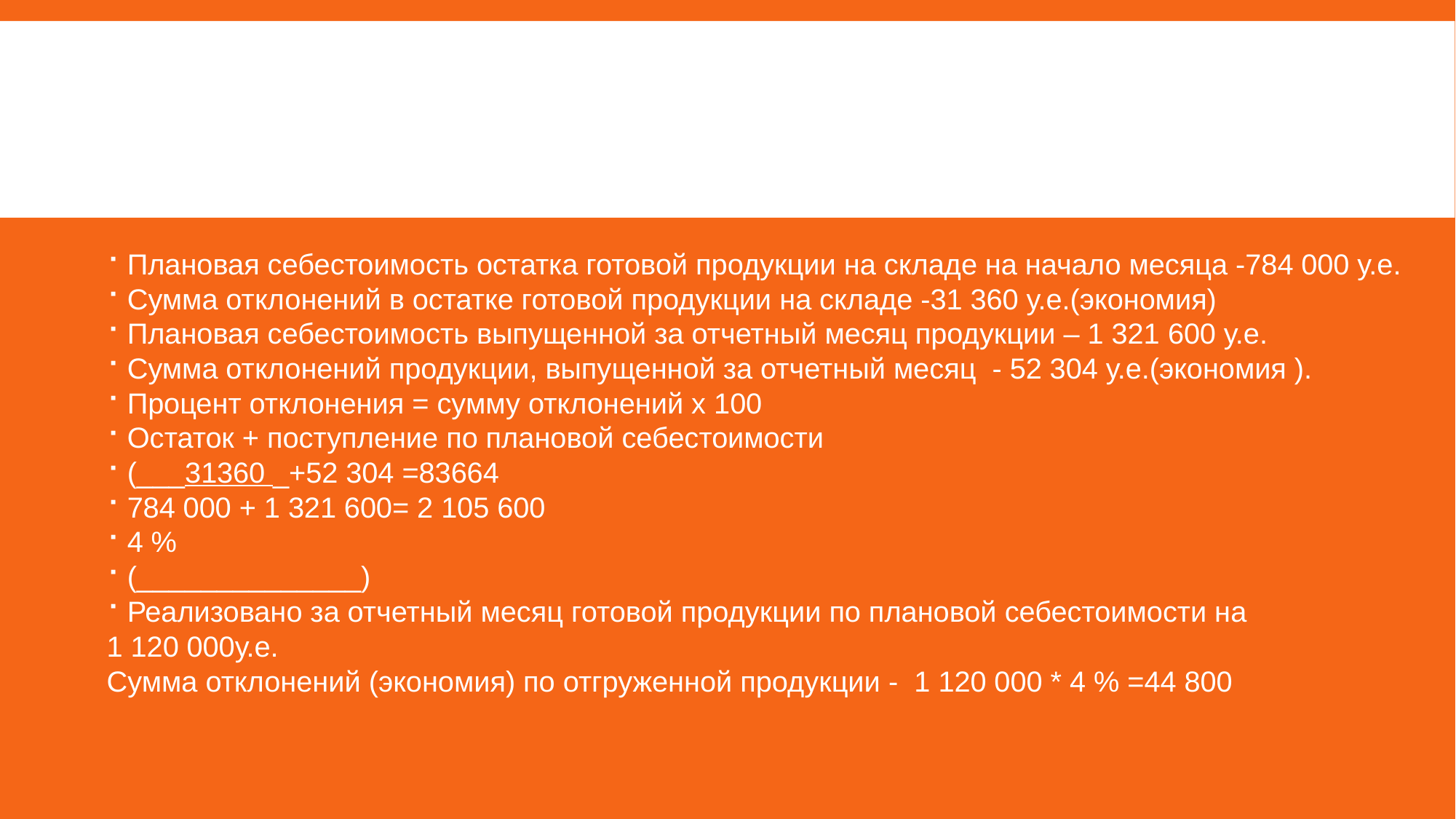

#
Плановая себестоимость остатка готовой продукции на складе на начало месяца -784 000 у.е.
Сумма отклонений в остатке готовой продукции на складе -31 360 у.е.(экономия)
Плановая себестоимость выпущенной за отчетный месяц продукции – 1 321 600 у.е.
Сумма отклонений продукции, выпущенной за отчетный месяц  - 52 304 у.е.(экономия ).
Процент отклонения = сумму отклонений х 100
Остаток + поступление по плановой себестоимости
(___31360 _+52 304 =83664
784 000 + 1 321 600= 2 105 600
4 %
(______________)
Реализовано за отчетный месяц готовой продукции по плановой себестоимости на
1 120 000у.е.
Сумма отклонений (экономия) по отгруженной продукции -  1 120 000 * 4 % =44 800